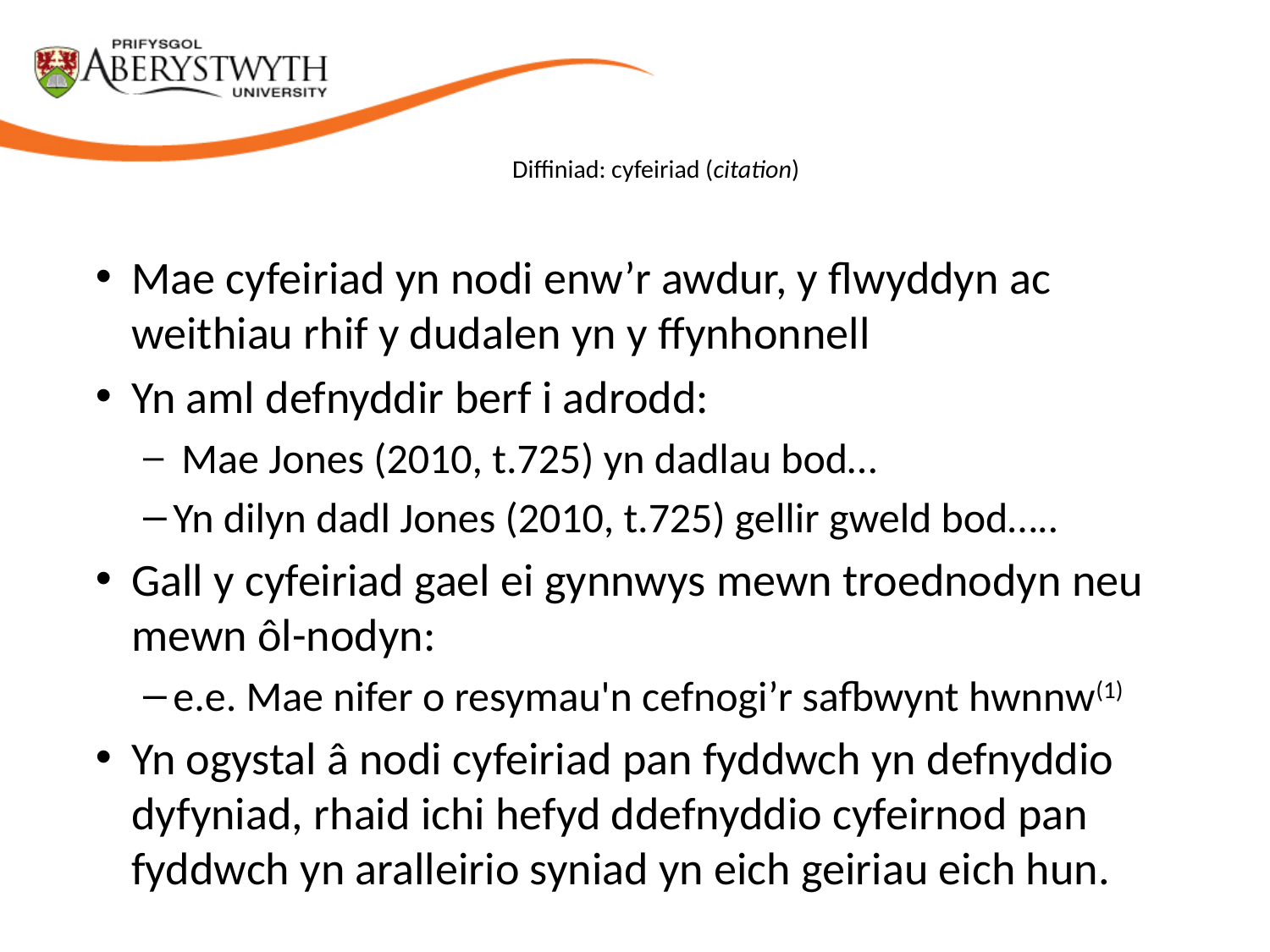

# Diffiniad: cyfeiriad (citation)
Mae cyfeiriad yn nodi enw’r awdur, y flwyddyn ac weithiau rhif y dudalen yn y ffynhonnell
Yn aml defnyddir berf i adrodd:
 Mae Jones (2010, t.725) yn dadlau bod…
Yn dilyn dadl Jones (2010, t.725) gellir gweld bod…..
Gall y cyfeiriad gael ei gynnwys mewn troednodyn neu mewn ôl-nodyn:
e.e. Mae nifer o resymau'n cefnogi’r safbwynt hwnnw(1)
Yn ogystal â nodi cyfeiriad pan fyddwch yn defnyddio dyfyniad, rhaid ichi hefyd ddefnyddio cyfeirnod pan fyddwch yn aralleirio syniad yn eich geiriau eich hun.